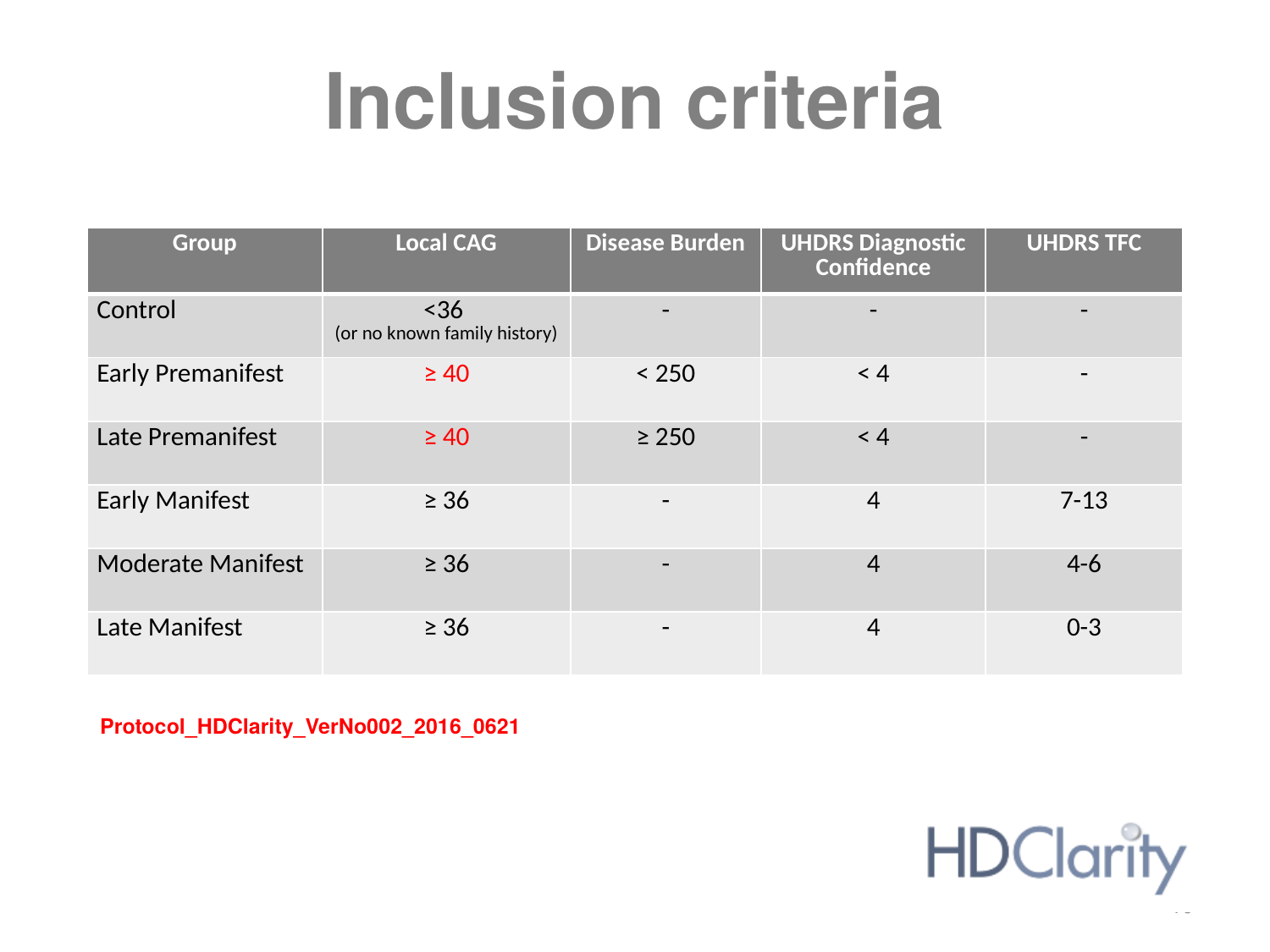

# Inclusion criteria
| Group | Local CAG | Disease Burden | UHDRS Diagnostic Confidence | UHDRS TFC |
| --- | --- | --- | --- | --- |
| Control | <36 (or no known family history) | - | - | - |
| Early Premanifest | ≥ 40 | < 250 | < 4 | - |
| Late Premanifest | ≥ 40 | ≥ 250 | < 4 | - |
| Early Manifest | ≥ 36 | - | 4 | 7-13 |
| Moderate Manifest | ≥ 36 | - | 4 | 4-6 |
| Late Manifest | ≥ 36 | - | 4 | 0-3 |
Protocol_HDClarity_VerNo002_2016_0621
10